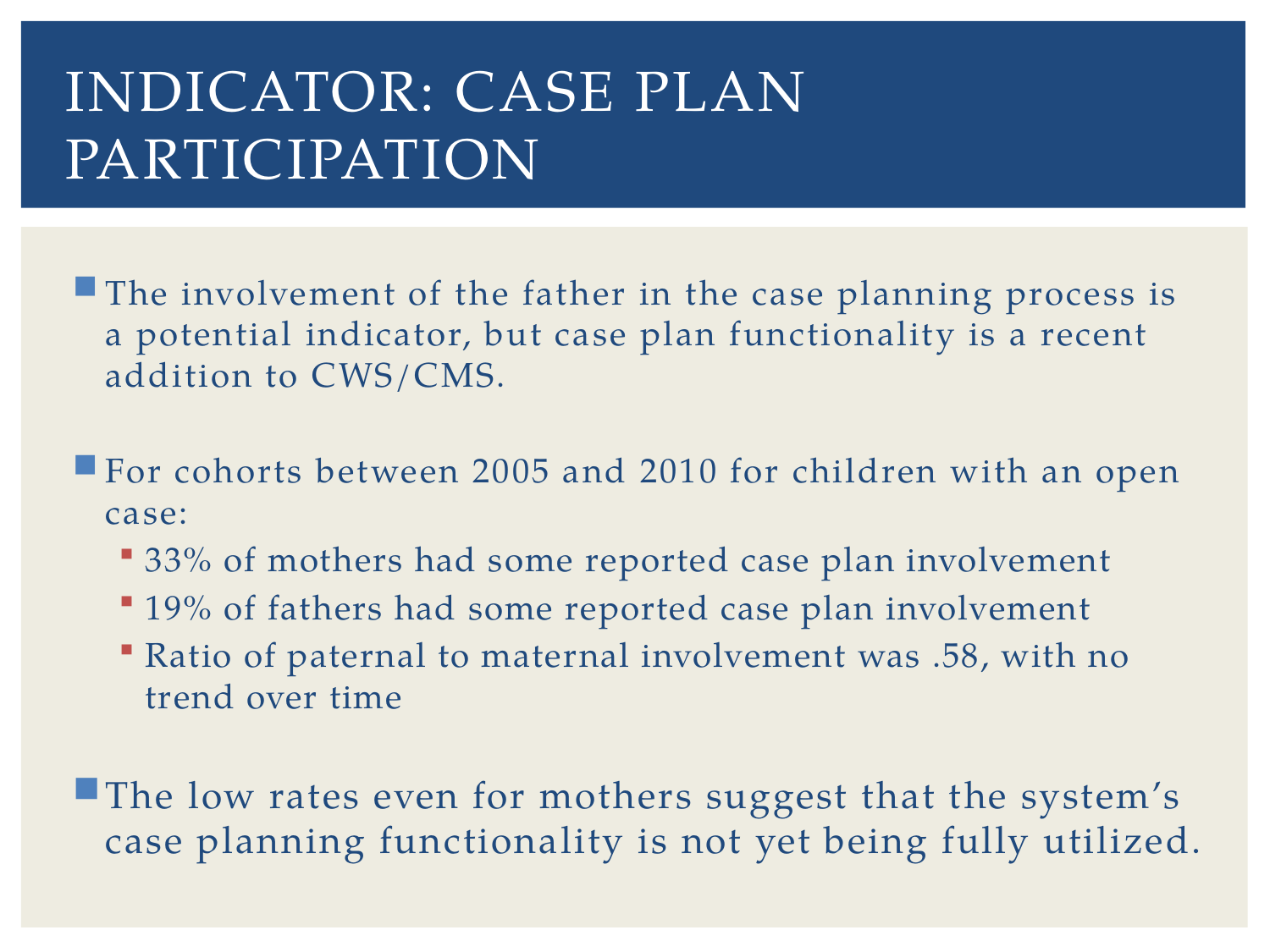

# Indicator: Case Plan participation
The involvement of the father in the case planning process is a potential indicator, but case plan functionality is a recent addition to CWS/CMS.

For cohorts between 2005 and 2010 for children with an open case:
33% of mothers had some reported case plan involvement
19% of fathers had some reported case plan involvement
Ratio of paternal to maternal involvement was .58, with no trend over time

The low rates even for mothers suggest that the system’s case planning functionality is not yet being fully utilized.